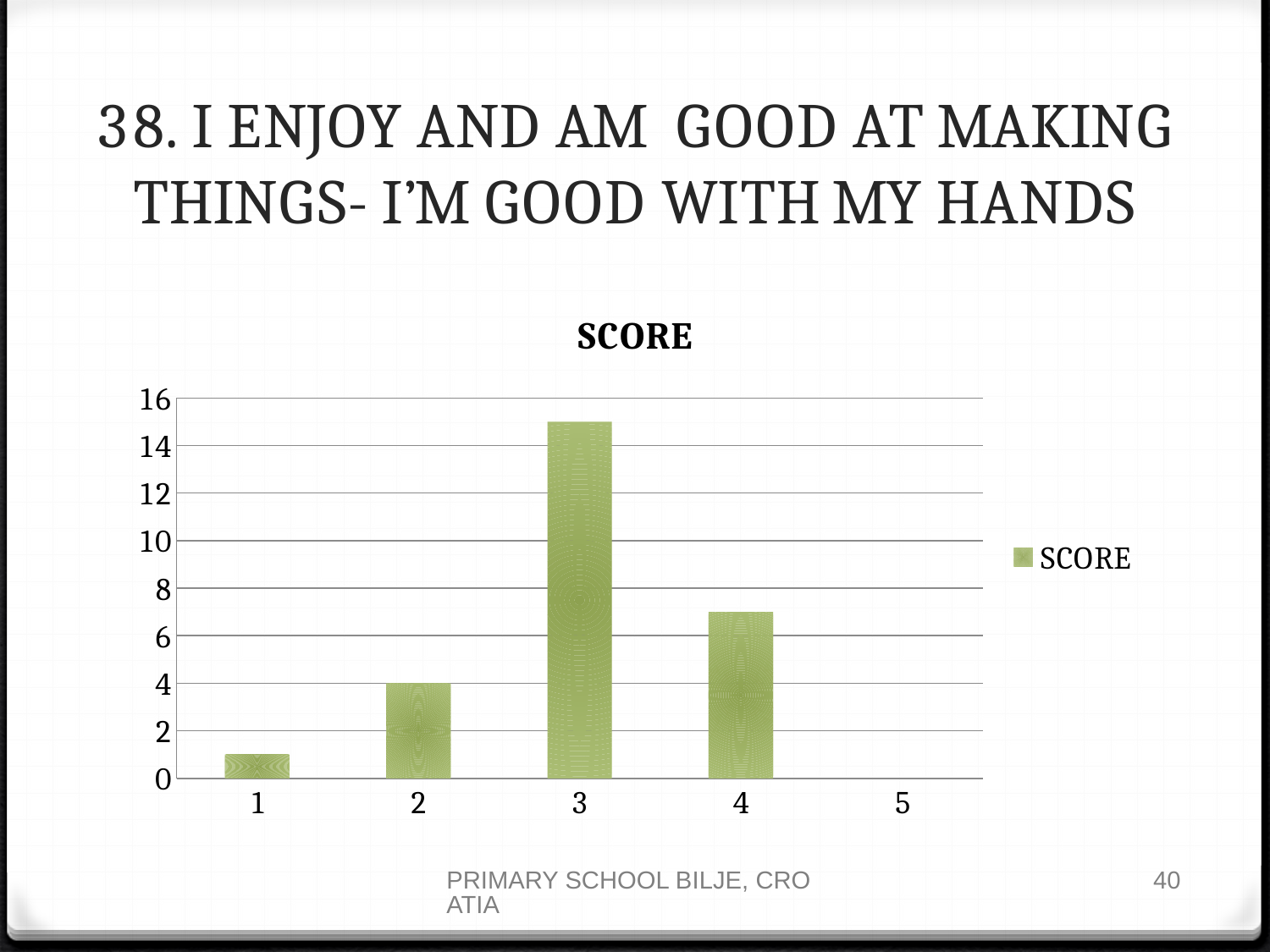

# 38. I ENJOY AND AM  GOOD AT MAKING THINGS- I’M GOOD WITH MY HANDS

### Chart:

| Category | SCORE |
|---|---|
| 1 | 1.0 |
| 2 | 4.0 |
| 3 | 15.0 |
| 4 | 7.0 |
| 5 | 0.0 |
PRIMARY SCHOOL BILJE, CROATIA
40